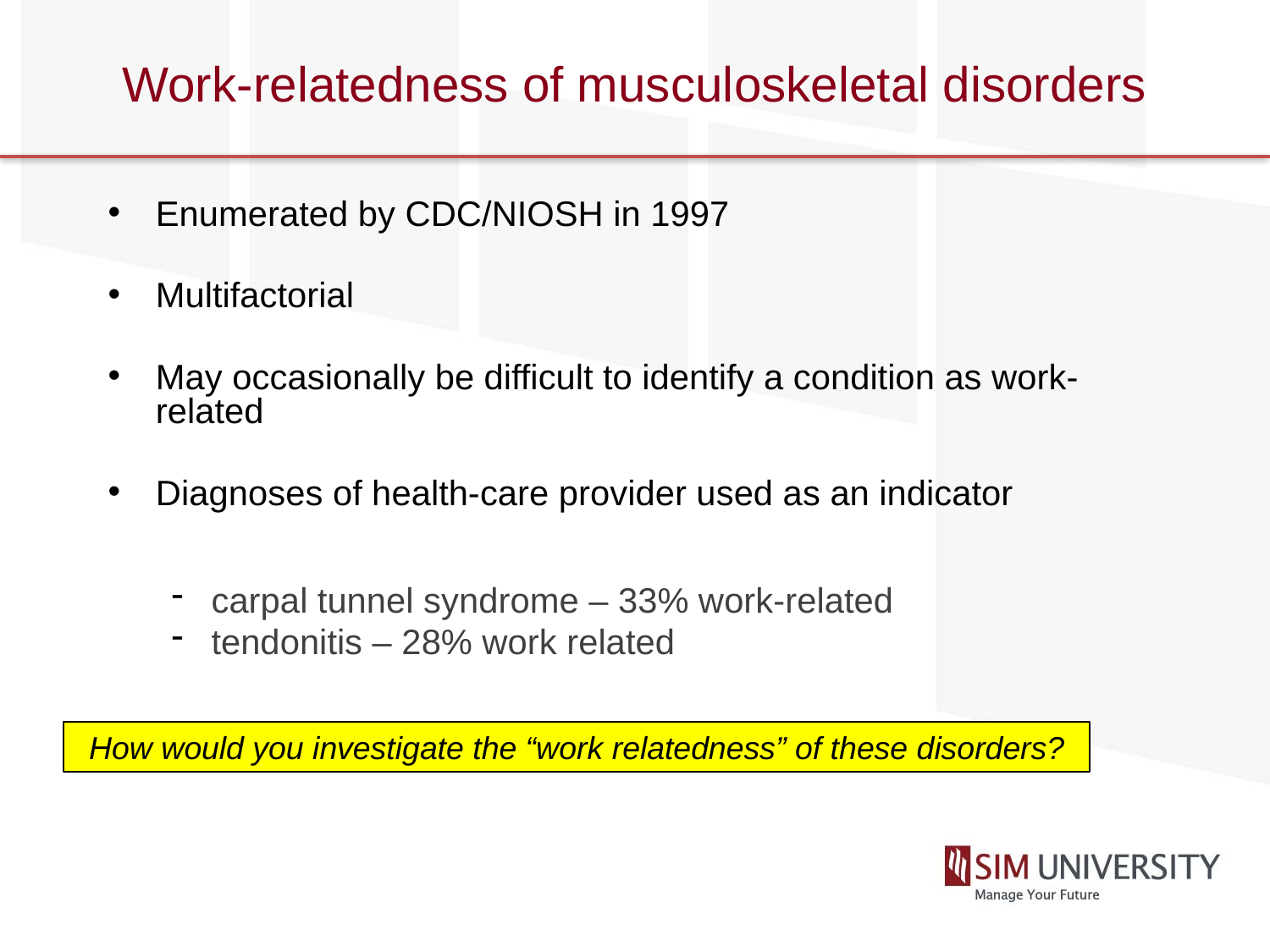

# Work-relatedness of musculoskeletal disorders
Enumerated by CDC/NIOSH in 1997

Multifactorial

May occasionally be difficult to identify a condition as work-related

Diagnoses of health-care provider used as an indicator

carpal tunnel syndrome – 33% work-related
tendonitis – 28% work related
How would you investigate the “work relatedness” of these disorders?